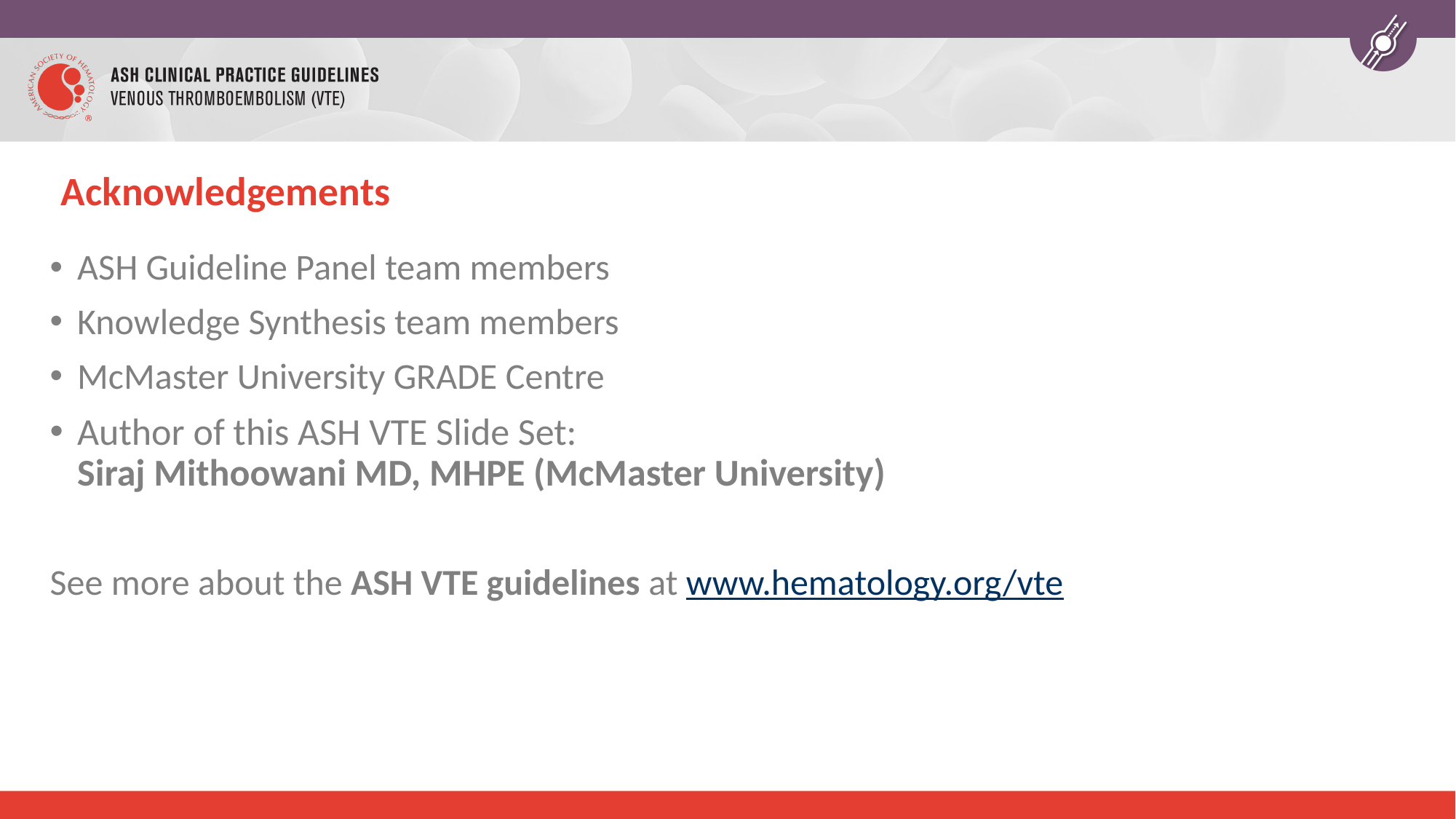

# Acknowledgements
ASH Guideline Panel team members
Knowledge Synthesis team members
McMaster University GRADE Centre
Author of this ASH VTE Slide Set:
Siraj Mithoowani MD, MHPE (McMaster University)

See more about the ASH VTE guidelines at www.hematology.org/vte